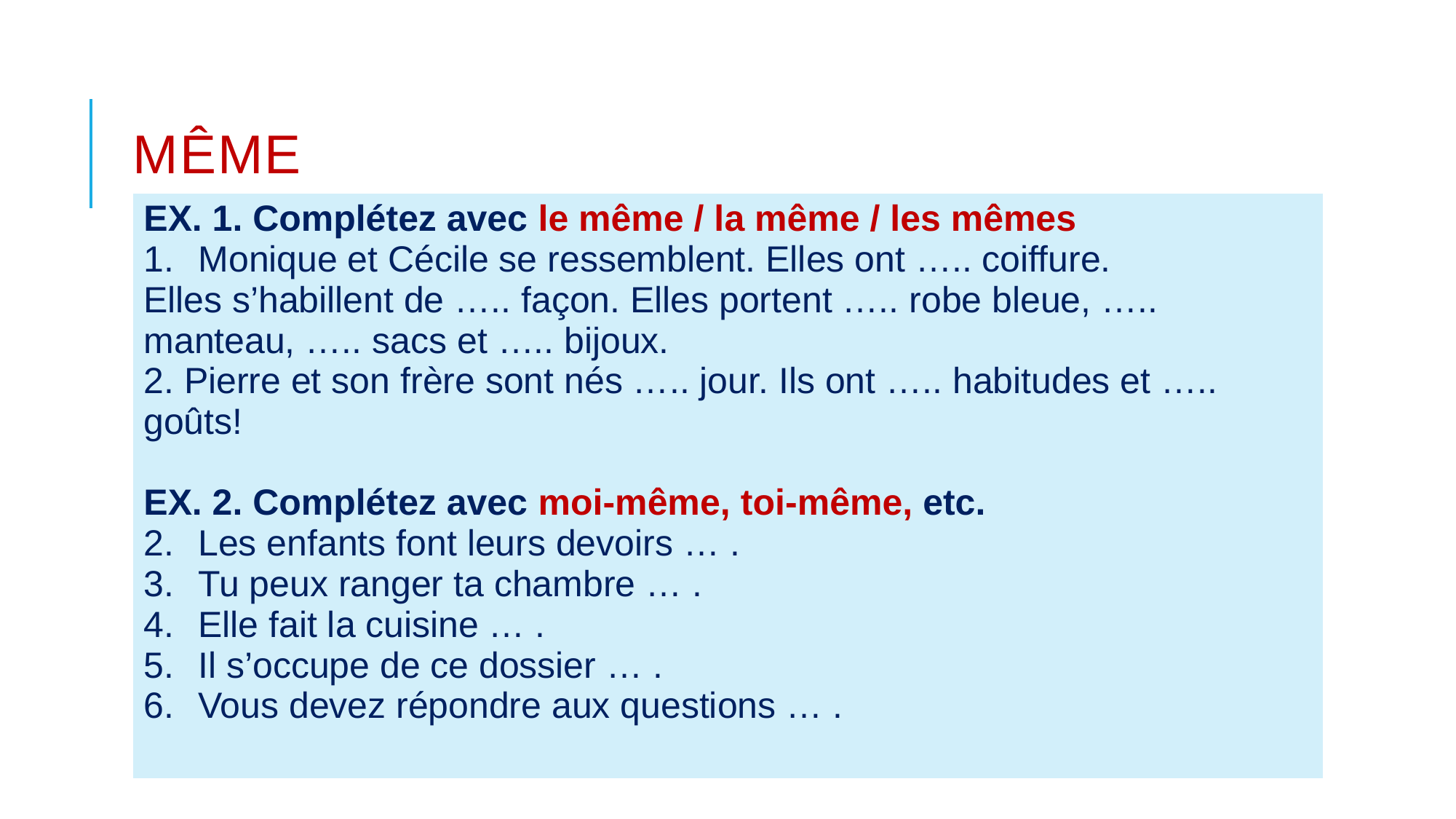

# même
| EX. 1. Complétez avec le même / la même / les mêmes Monique et Cécile se ressemblent. Elles ont ….. coiffure. Elles s’habillent de ….. façon. Elles portent ….. robe bleue, ….. manteau, ….. sacs et ….. bijoux. 2. Pierre et son frère sont nés ….. jour. Ils ont ….. habitudes et ….. goûts! EX. 2. Complétez avec moi-même, toi-même, etc. Les enfants font leurs devoirs … . Tu peux ranger ta chambre … . Elle fait la cuisine … . Il s’occupe de ce dossier … . Vous devez répondre aux questions … . |
| --- |